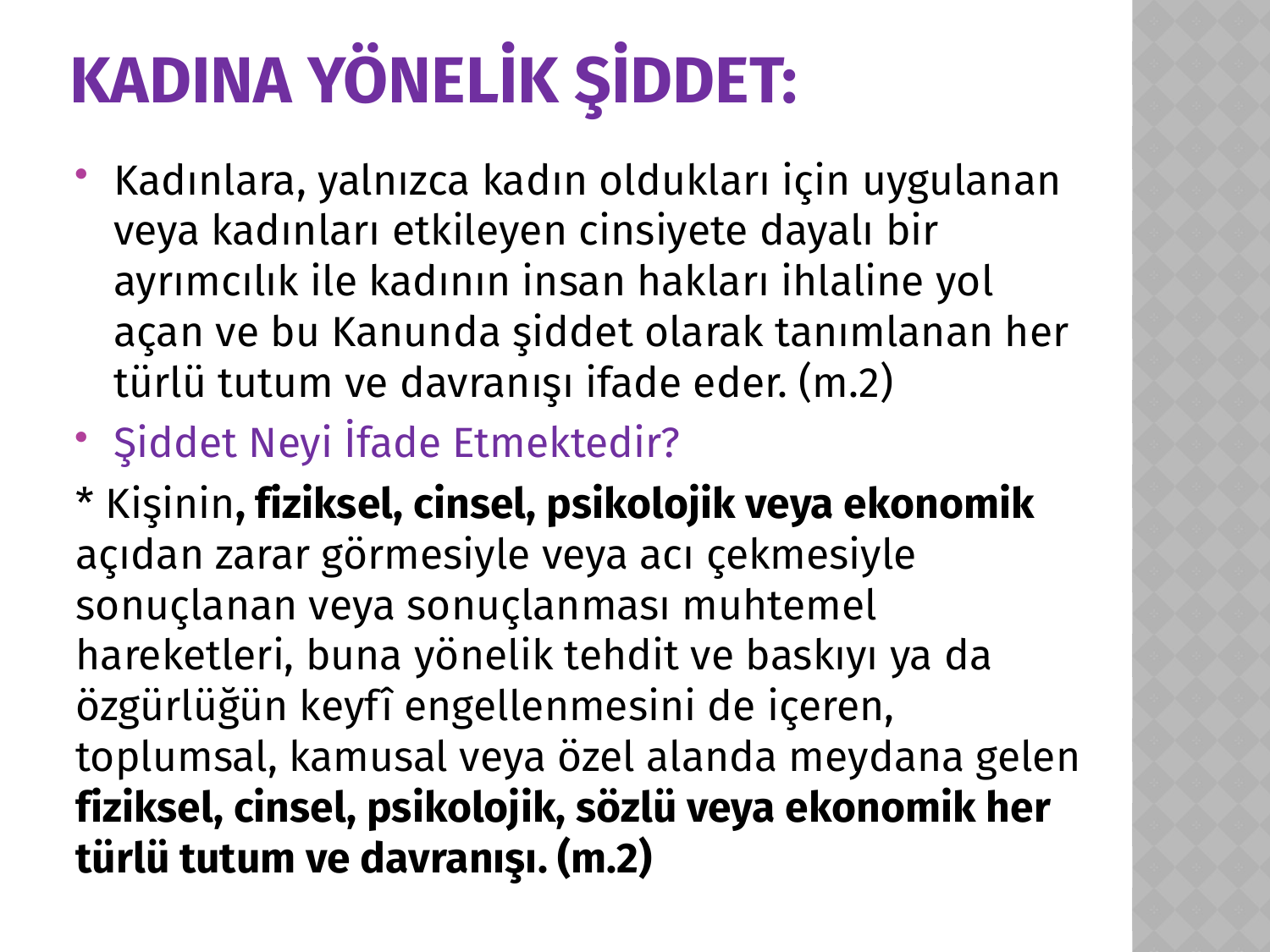

# Kadına yönelik şiddet:
Kadınlara, yalnızca kadın oldukları için uygulanan veya kadınları etkileyen cinsiyete dayalı bir ayrımcılık ile kadının insan hakları ihlaline yol açan ve bu Kanunda şiddet olarak tanımlanan her türlü tutum ve davranışı ifade eder. (m.2)
Şiddet Neyi İfade Etmektedir?
* Kişinin, fiziksel, cinsel, psikolojik veya ekonomik açıdan zarar görmesiyle veya acı çekmesiyle sonuçlanan veya sonuçlanması muhtemel hareketleri, buna yönelik tehdit ve baskıyı ya da özgürlüğün keyfî engellenmesini de içeren, toplumsal, kamusal veya özel alanda meydana gelen fiziksel, cinsel, psikolojik, sözlü veya ekonomik her türlü tutum ve davranışı. (m.2)